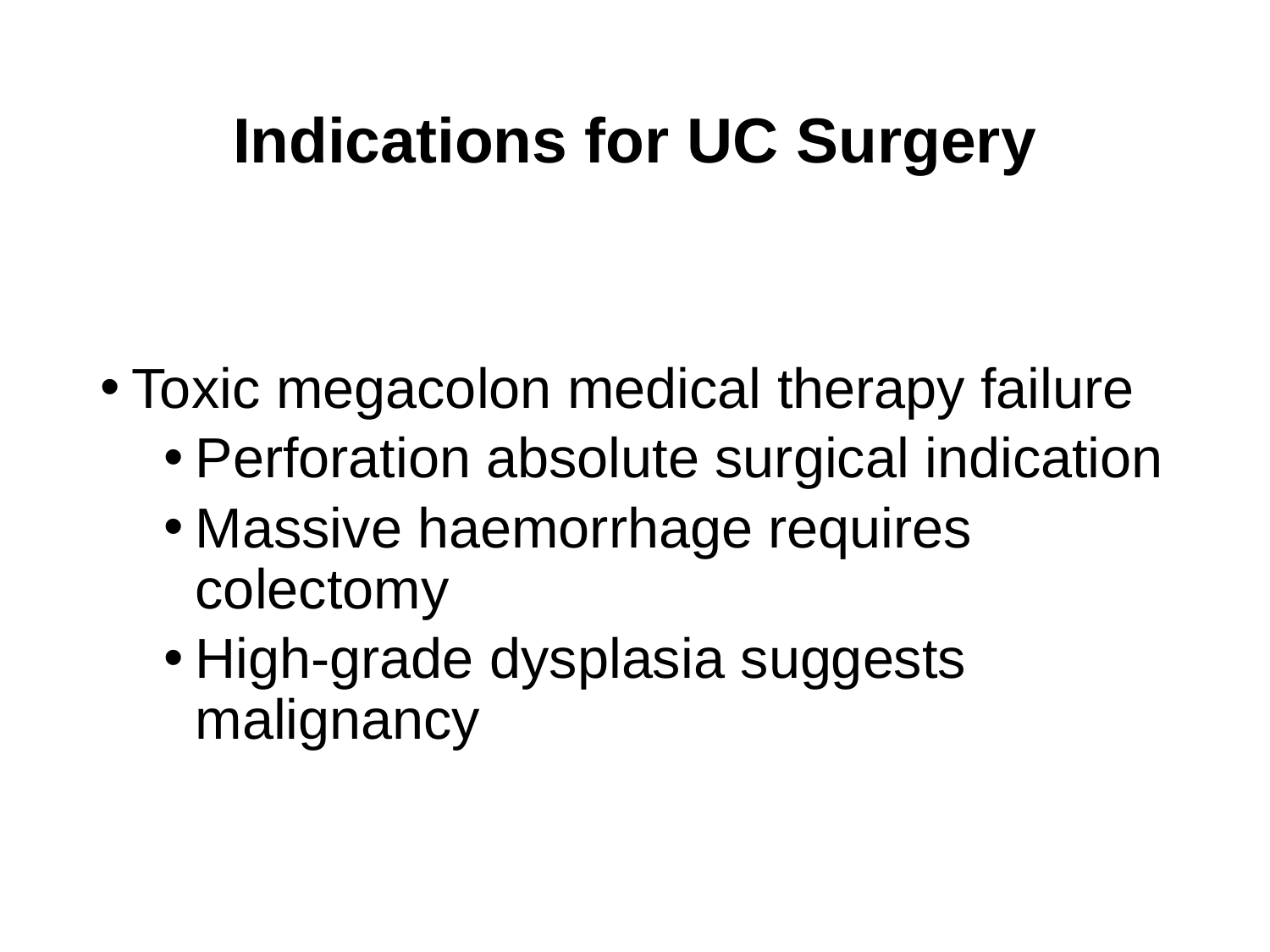

# Indications for UC Surgery
Toxic megacolon medical therapy failure
Perforation absolute surgical indication
Massive haemorrhage requires colectomy
High-grade dysplasia suggests malignancy